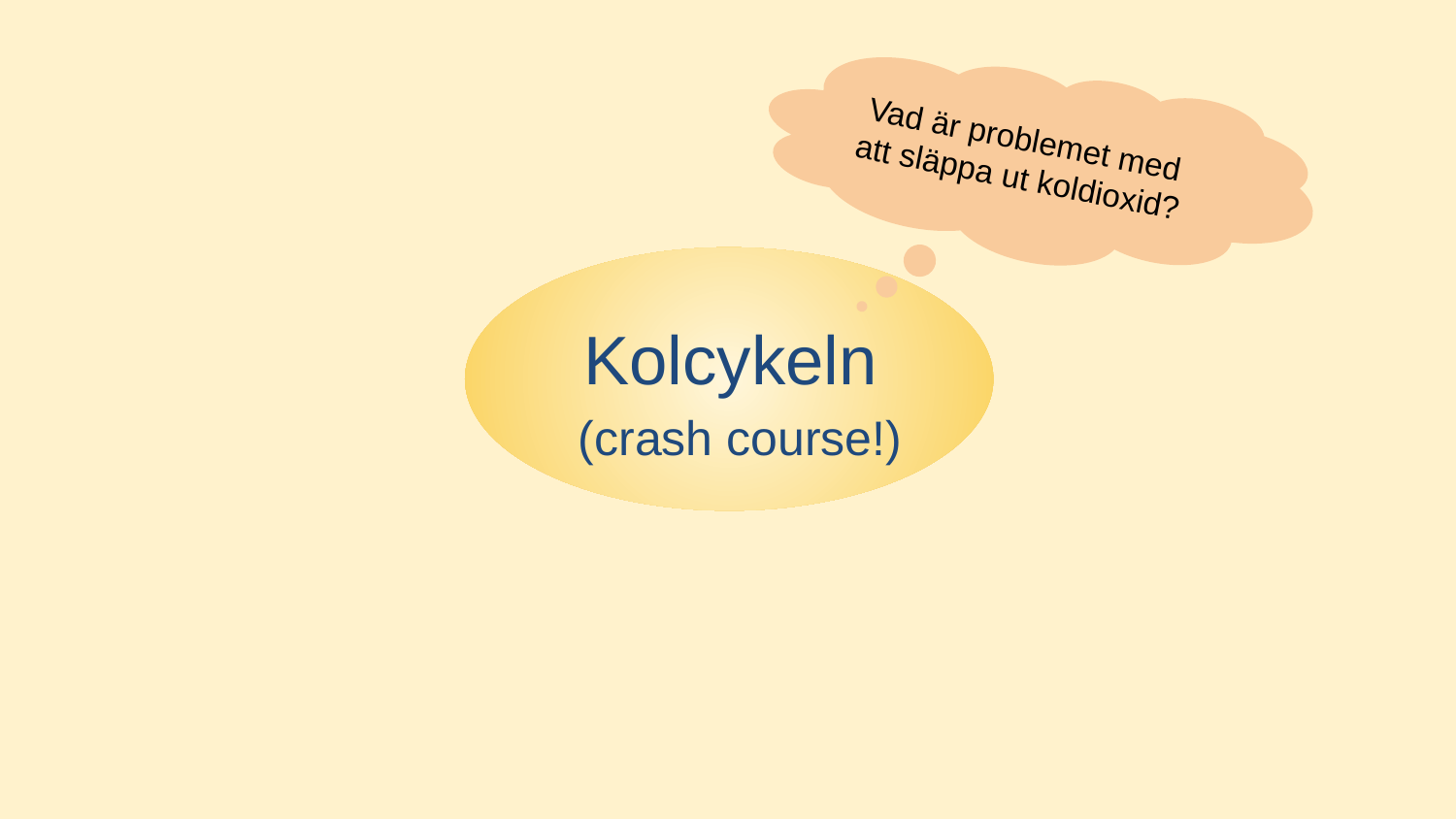

Vad är problemet med att släppa ut koldioxid?

Kolcykeln
(crash course!)